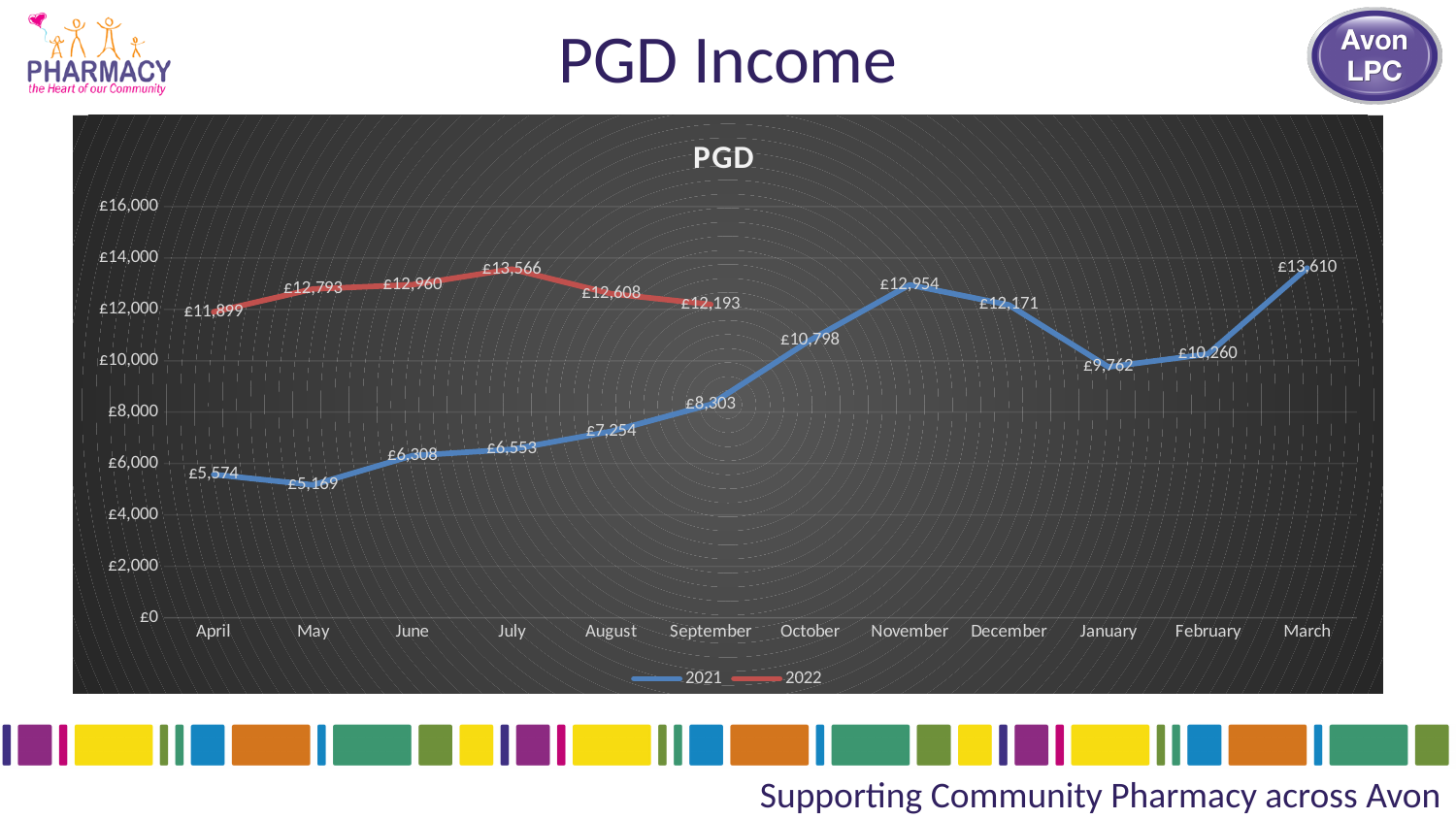

# PGD Income

### Chart: PGD

| Category | 2021 | 2022 |
|---|---|---|
| April | 5574.0 | 11899.0 |
| May | 5169.0 | 12793.0 |
| June | 6308.0 | 12960.0 |
| July | 6553.0 | 13566.0 |
| August | 7254.0 | 12608.0 |
| September | 8303.0 | 12193.0 |
| October | 10798.0 | None |
| November | 12954.0 | None |
| December | 12171.0 | None |
| January | 9762.0 | None |
| February | 10260.0 | None |
| March | 13610.0 | None |